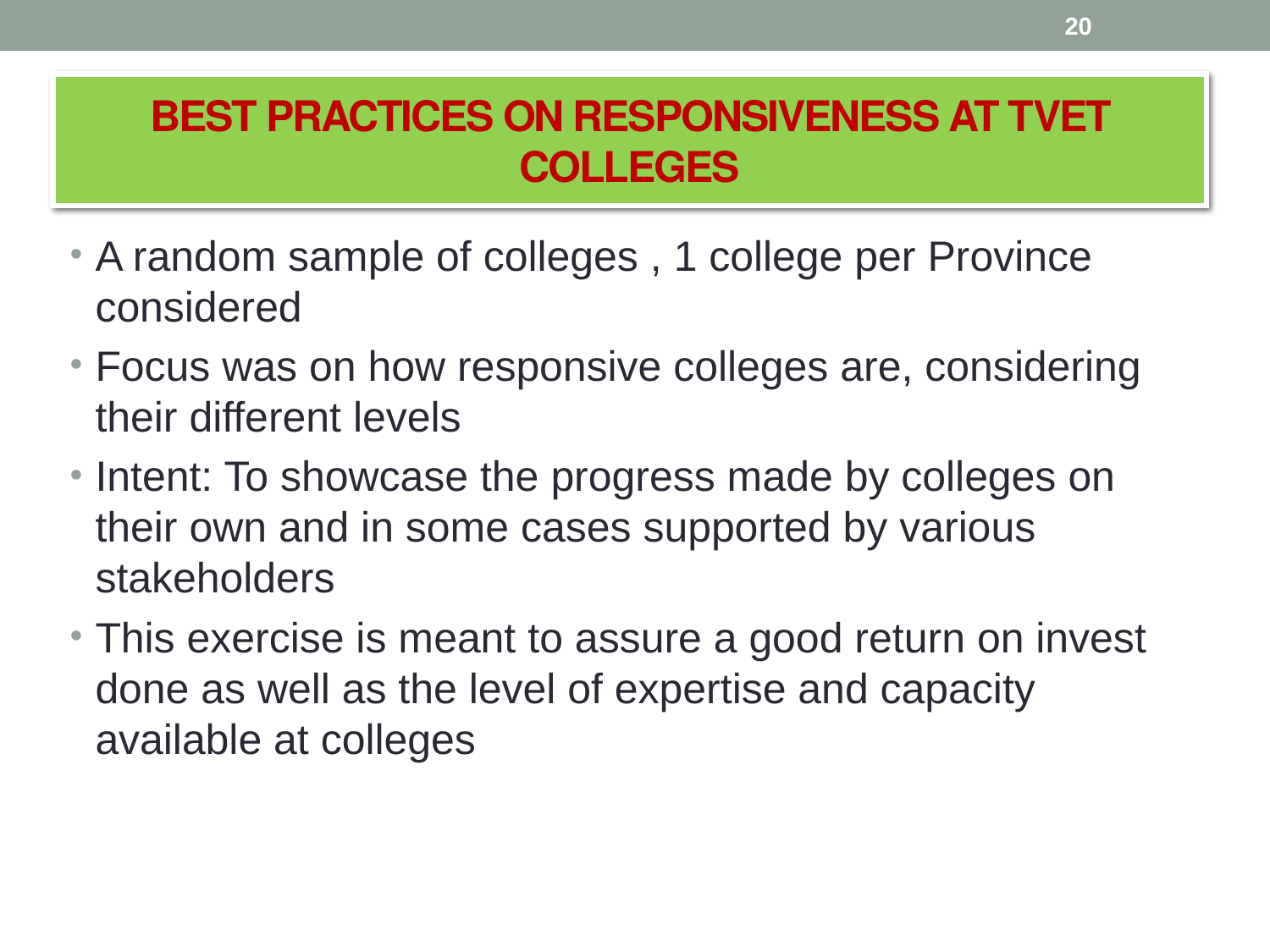

20
# BEST PRACTICES ON RESPONSIVENESS AT TVET COLLEGES
A random sample of colleges , 1 college per Province considered
Focus was on how responsive colleges are, considering their different levels
Intent: To showcase the progress made by colleges on their own and in some cases supported by various stakeholders
This exercise is meant to assure a good return on invest done as well as the level of expertise and capacity available at colleges